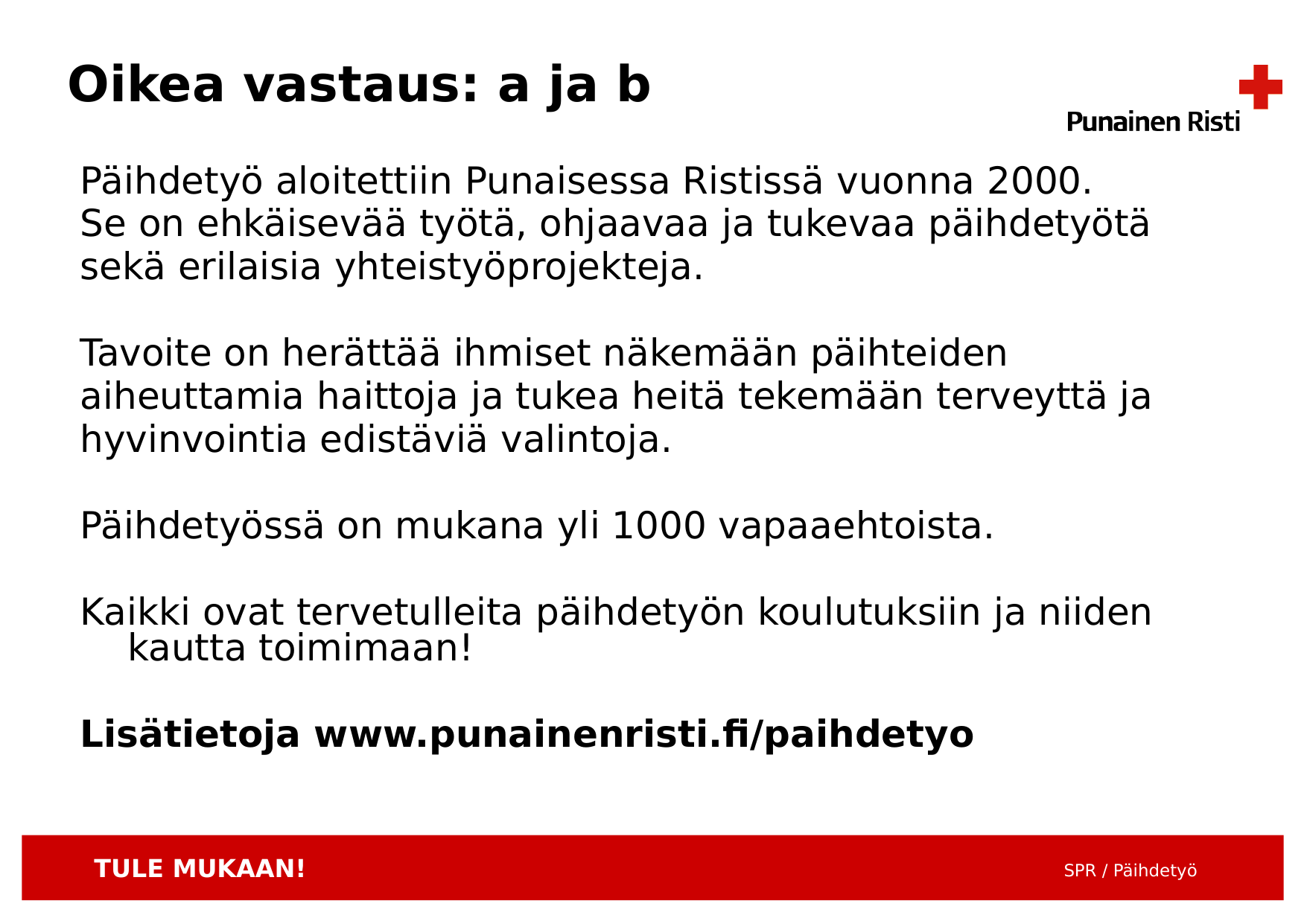

# Oikea vastaus: a ja b
Päihdetyö aloitettiin Punaisessa Ristissä vuonna 2000.
Se on ehkäisevää työtä, ohjaavaa ja tukevaa päihdetyötä
sekä erilaisia yhteistyöprojekteja.

Tavoite on herättää ihmiset näkemään päihteiden
aiheuttamia haittoja ja tukea heitä tekemään terveyttä ja
hyvinvointia edistäviä valintoja.

Päihdetyössä on mukana yli 1000 vapaaehtoista.

Kaikki ovat tervetulleita päihdetyön koulutuksiin ja niiden kautta toimimaan!

Lisätietoja www.punainenristi.fi/paihdetyo